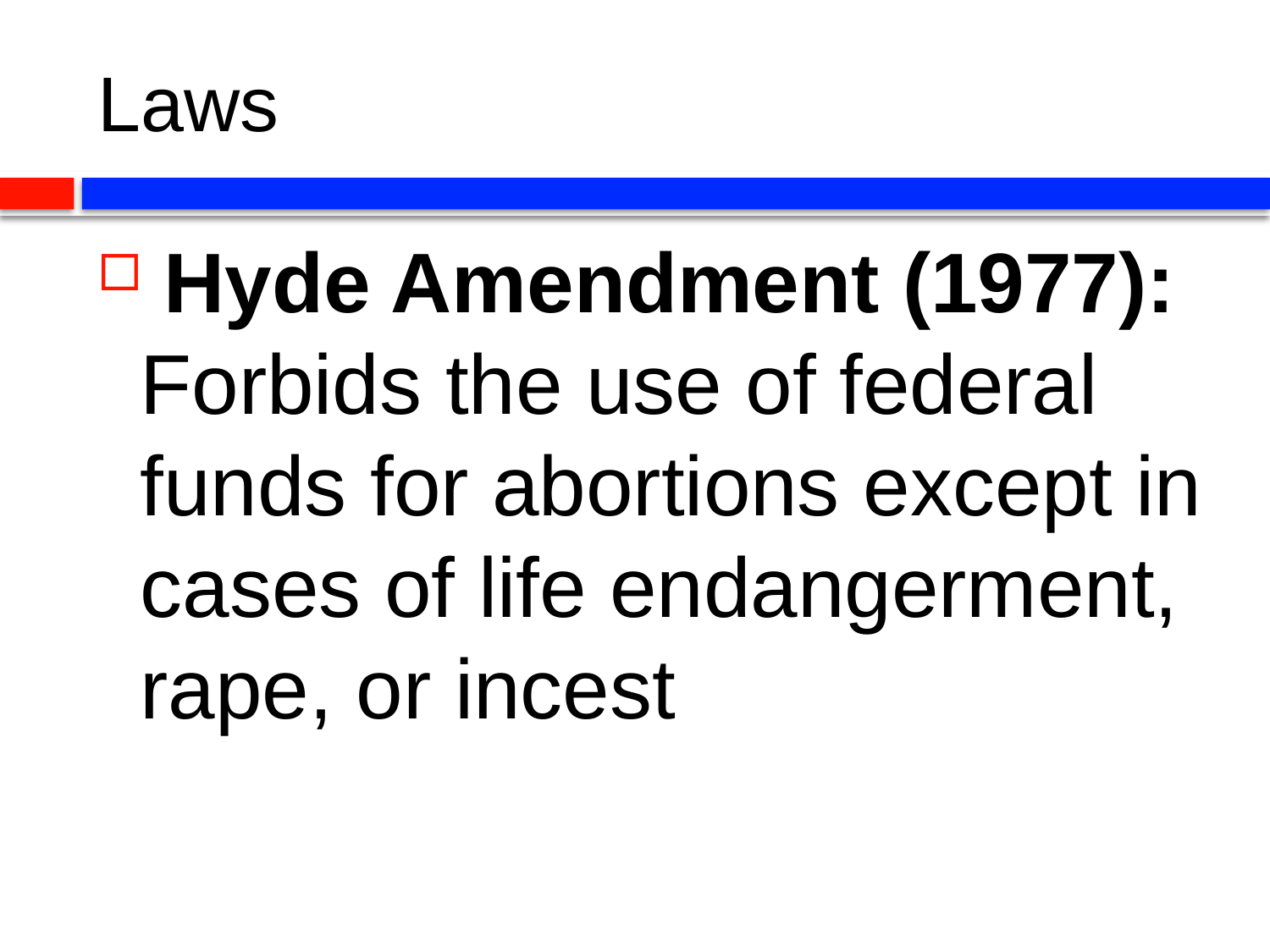

# Laws
 Hyde Amendment (1977): Forbids the use of federal funds for abortions except in cases of life endangerment, rape, or incest